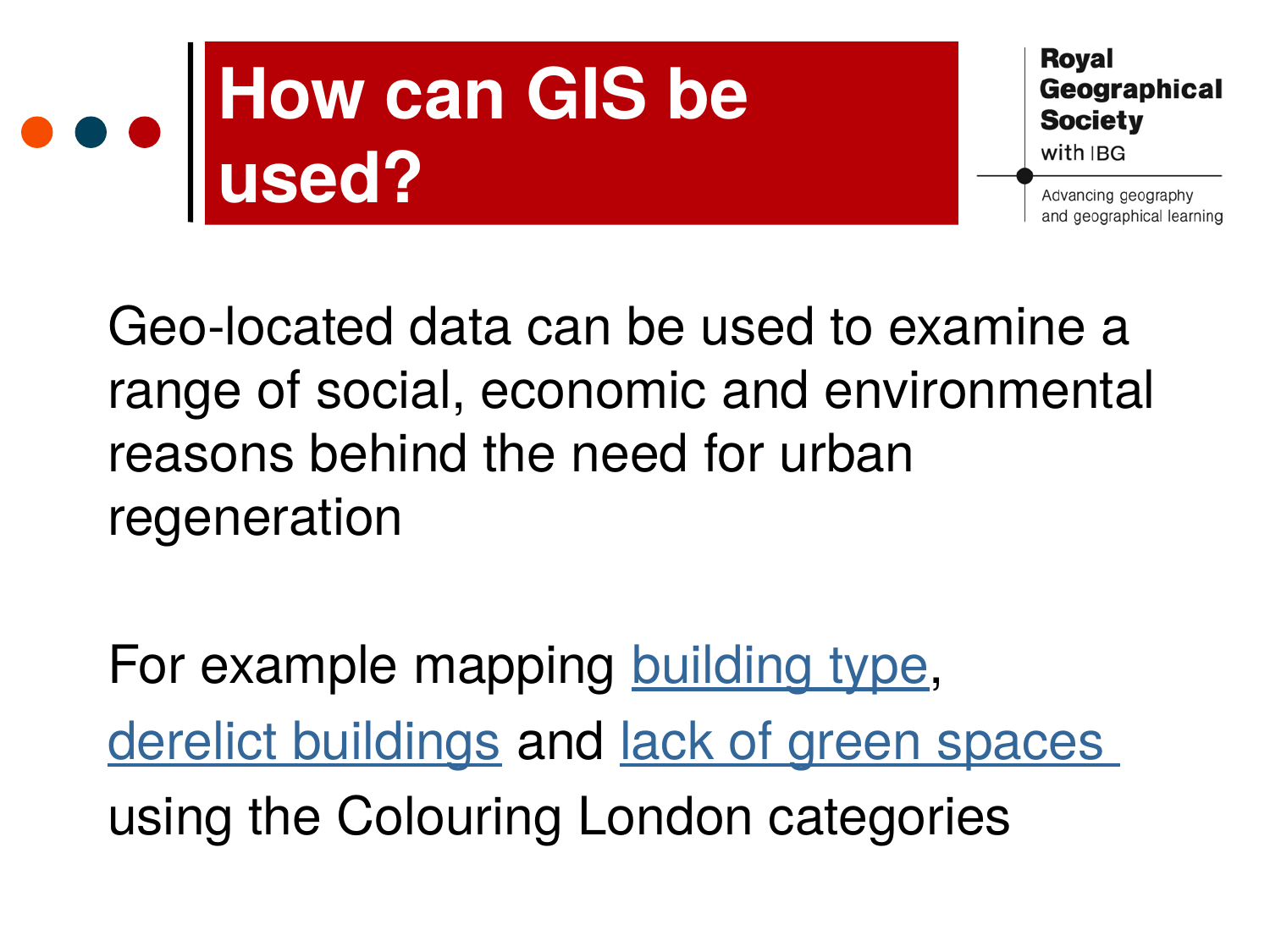

How can GIS be used?
Geo-located data can be used to examine a range of social, economic and environmental reasons behind the need for urban regeneration

For example mapping building type, derelict buildings and lack of green spaces using the Colouring London categories